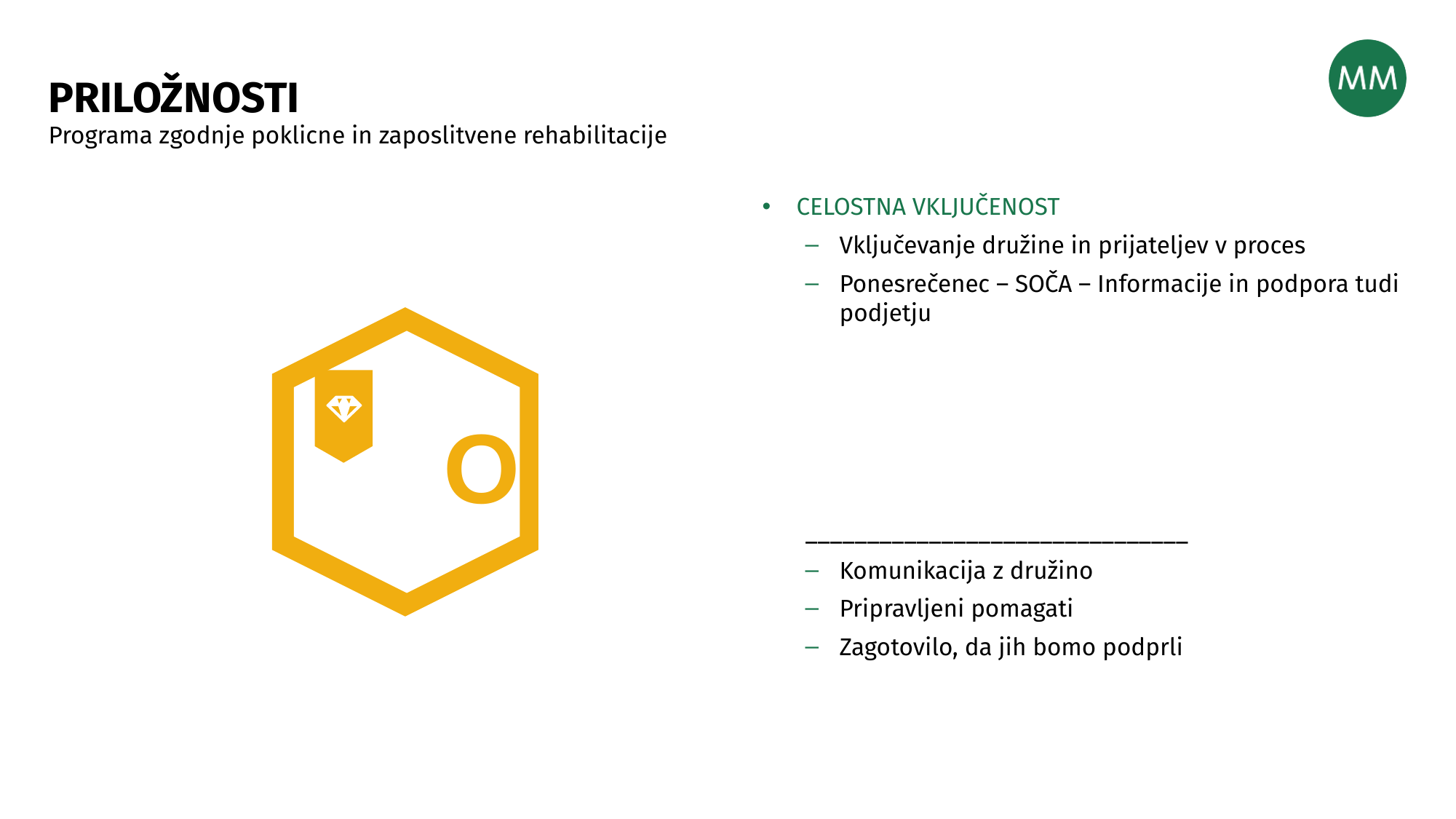

# PRILOŽNOSTI
Programa zgodnje poklicne in zaposlitvene rehabilitacije
CELOSTNA VKLJUČENOST
Vključevanje družine in prijateljev v proces
Ponesrečenec – SOČA – Informacije in podpora tudi podjetju

_______________________________
Komunikacija z družino
Pripravljeni pomagati
Zagotovilo, da jih bomo podprli

O